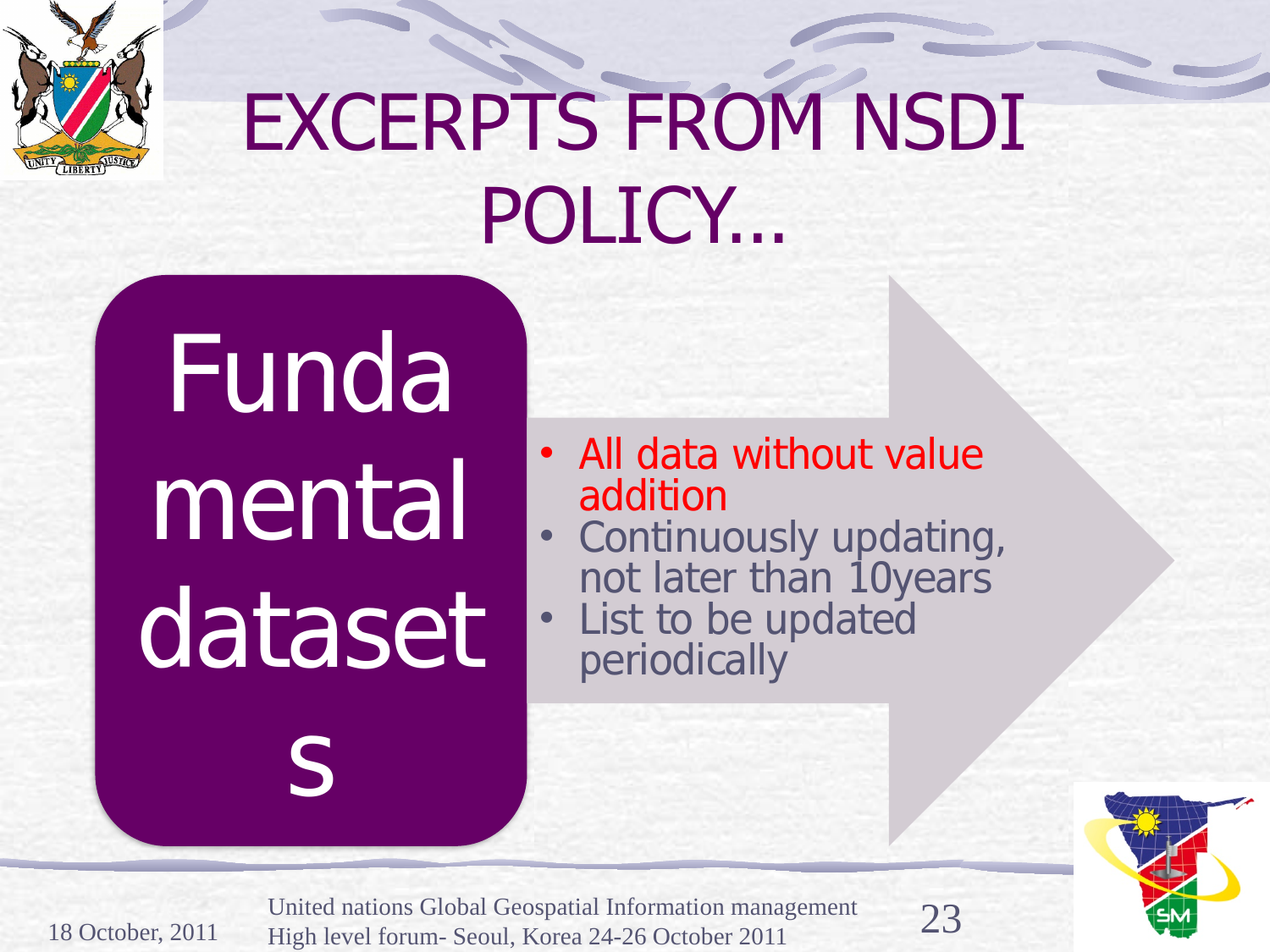

# EXCERPTS FROM NSDI POLICY…
Fundamental datasets
List to be updated periodically
Continuously updating, not later than 10years
All data without value addition
United nations Global Geospatial Information management High level forum- Seoul, Korea 24-26 October 2011
23
18 October, 2011